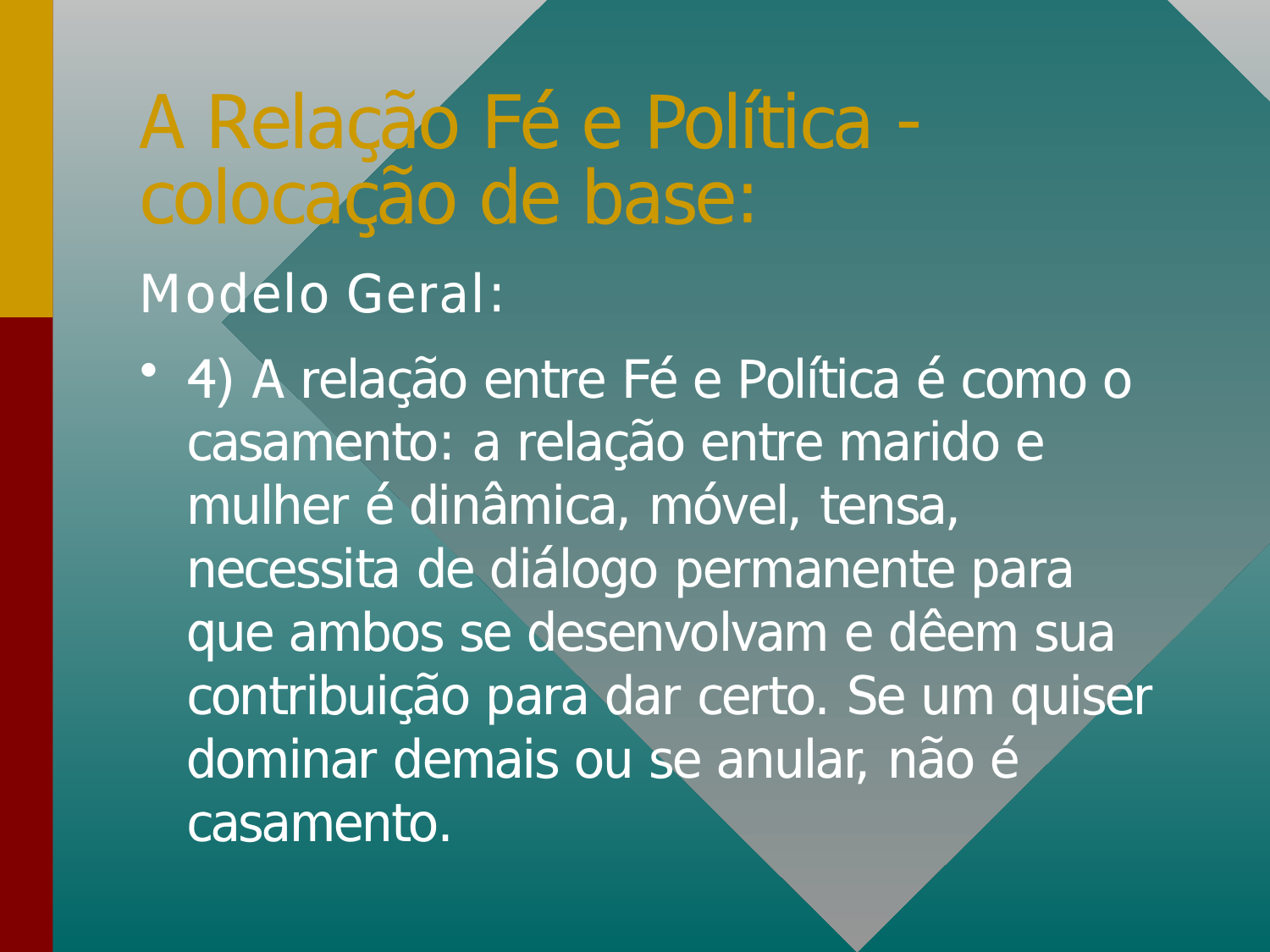

# A Relação Fé e Política - colocação de base:
Modelo Geral:
4) A relação entre Fé e Política é como o casamento: a relação entre marido e mulher é dinâmica, móvel, tensa, necessita de diálogo permanente para que ambos se desenvolvam e dêem sua contribuição para dar certo. Se um quiser dominar demais ou se anular, não é casamento.